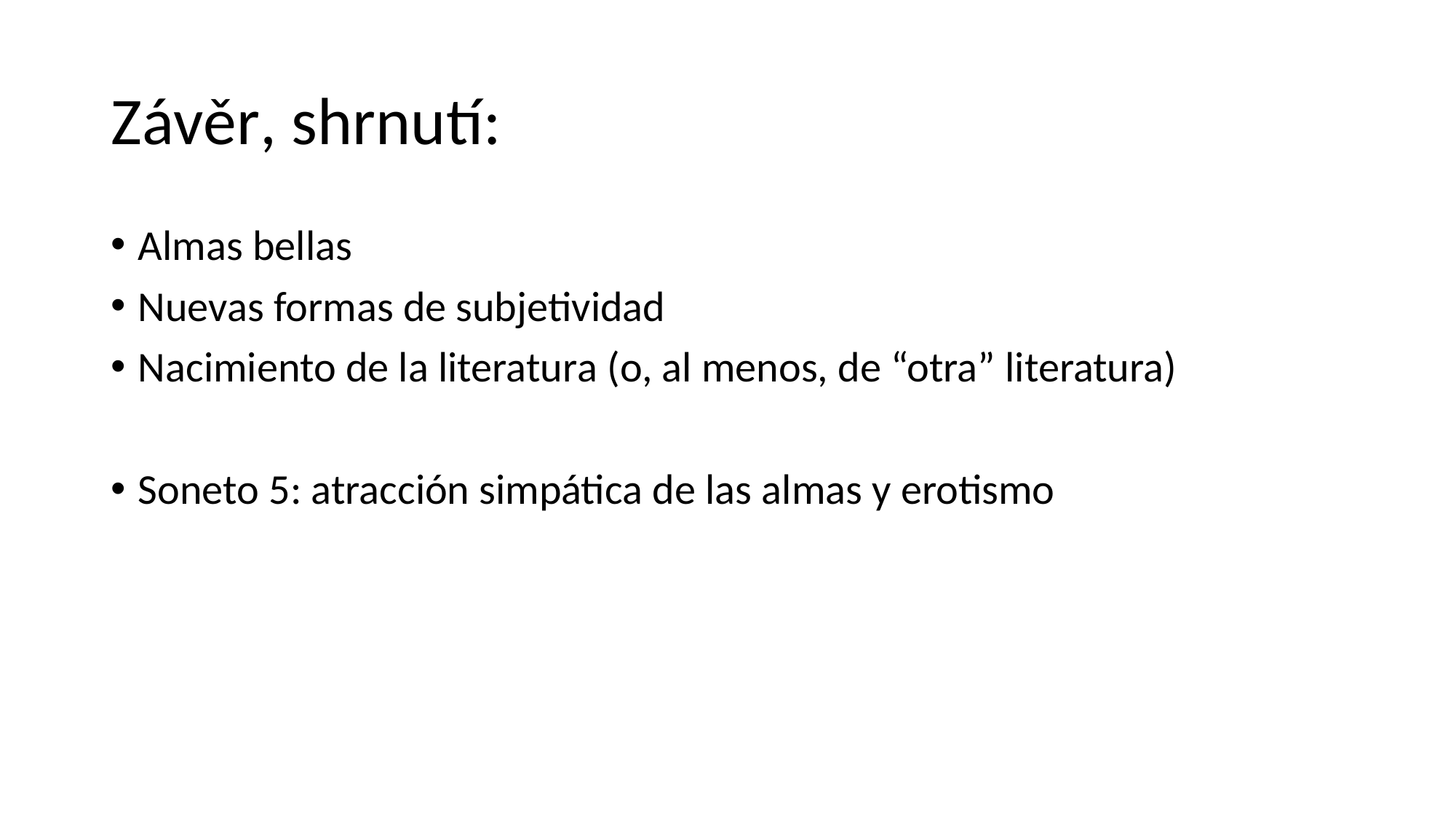

# Závěr, shrnutí:
Almas bellas
Nuevas formas de subjetividad
Nacimiento de la literatura (o, al menos, de “otra” literatura)

Soneto 5: atracción simpática de las almas y erotismo